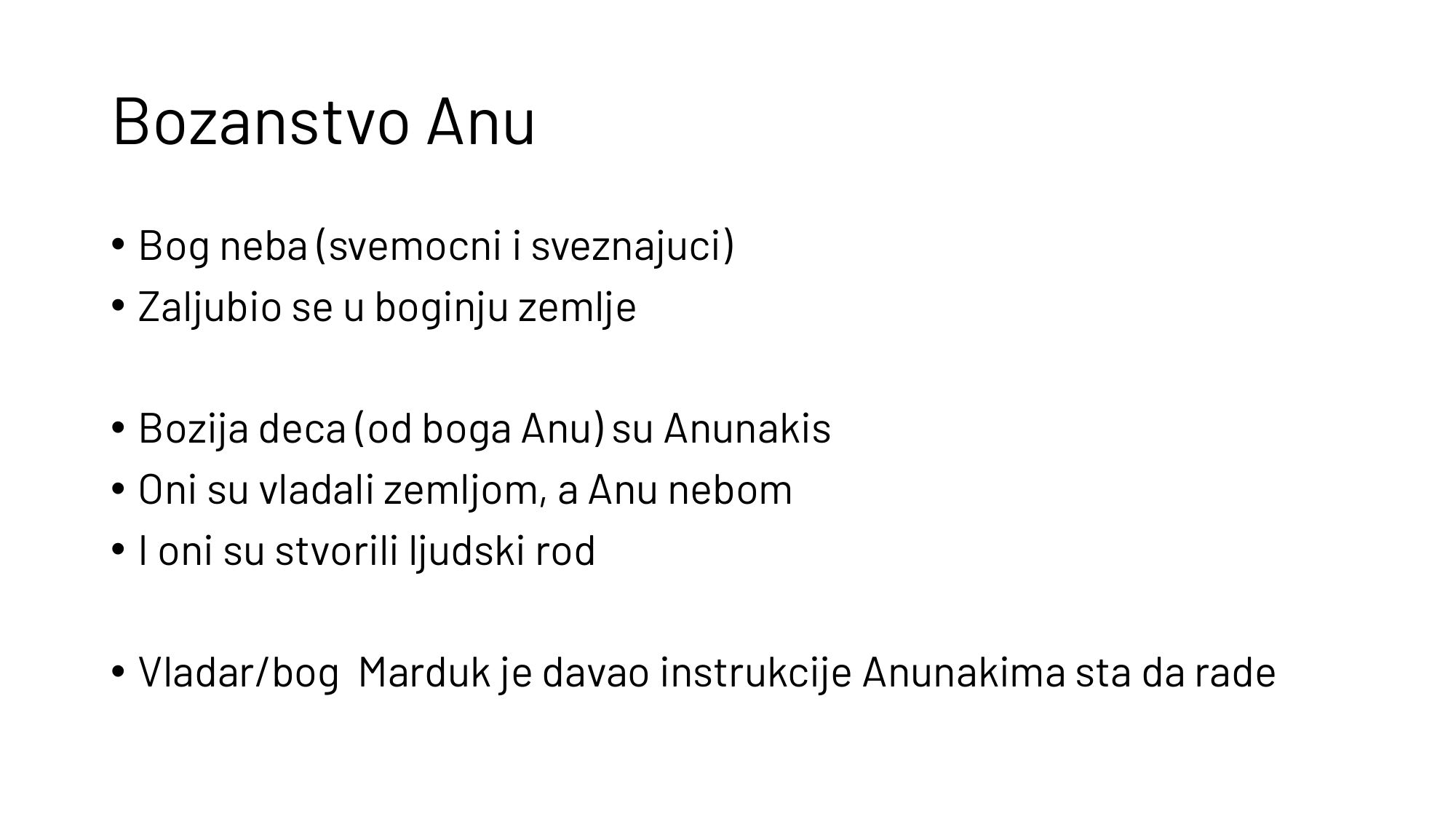

# Bozanstvo Anu
Bog neba (svemocni i sveznajuci)
Zaljubio se u boginju zemlje

Bozija deca (od boga Anu) su Anunakis
Oni su vladali zemljom, a Anu nebom
I oni su stvorili ljudski rod

Vladar/bog  Marduk je davao instrukcije Anunakima sta da rade